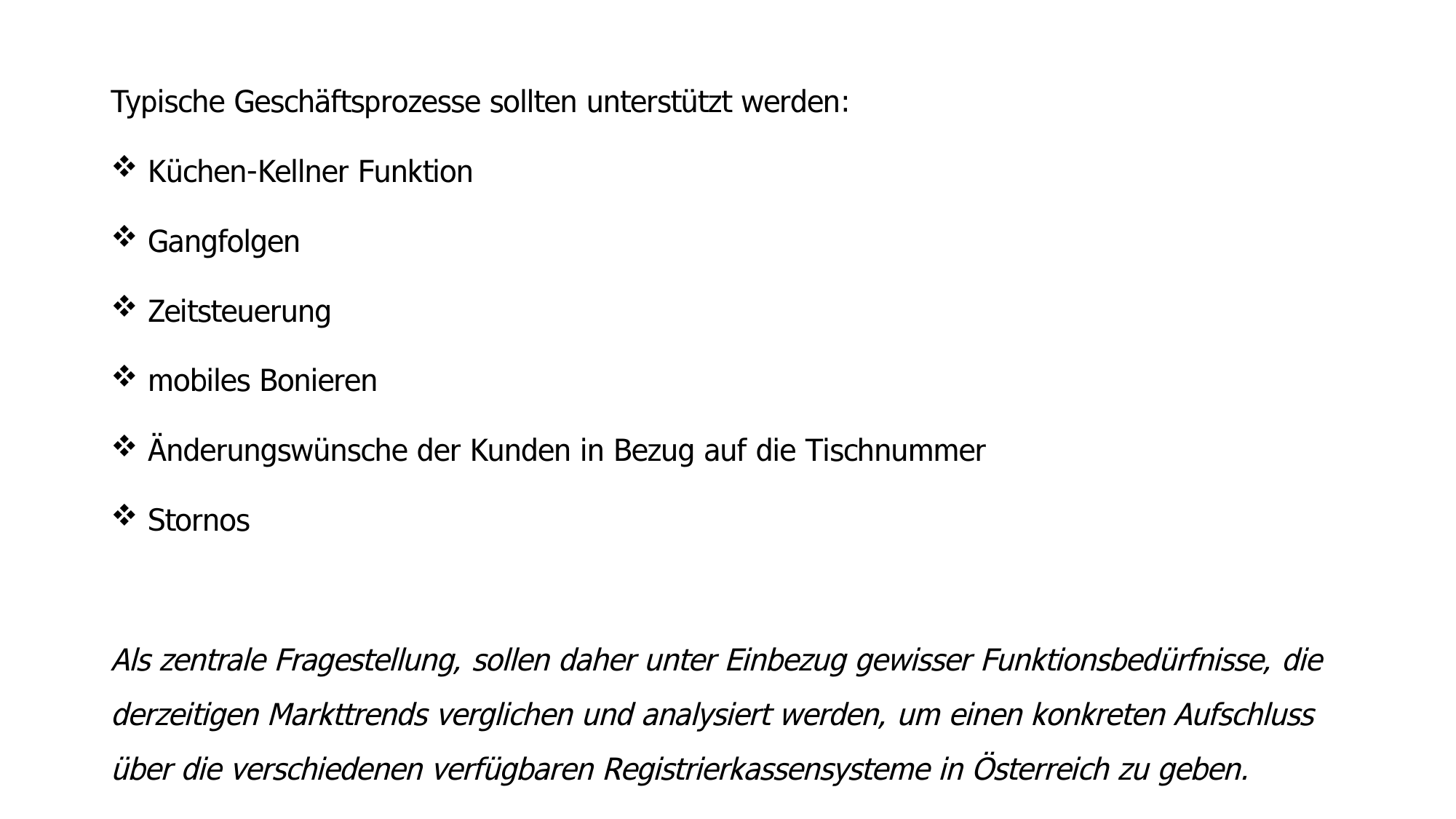

Typische Geschäftsprozesse sollten unterstützt werden:
 Küchen-Kellner Funktion
 Gangfolgen
 Zeitsteuerung
 mobiles Bonieren
 Änderungswünsche der Kunden in Bezug auf die Tischnummer
 Stornos

Als zentrale Fragestellung, sollen daher unter Einbezug gewisser Funktionsbedürfnisse, die derzeitigen Markttrends verglichen und analysiert werden, um einen konkreten Aufschluss über die verschiedenen verfügbaren Registrierkassensysteme in Österreich zu geben.